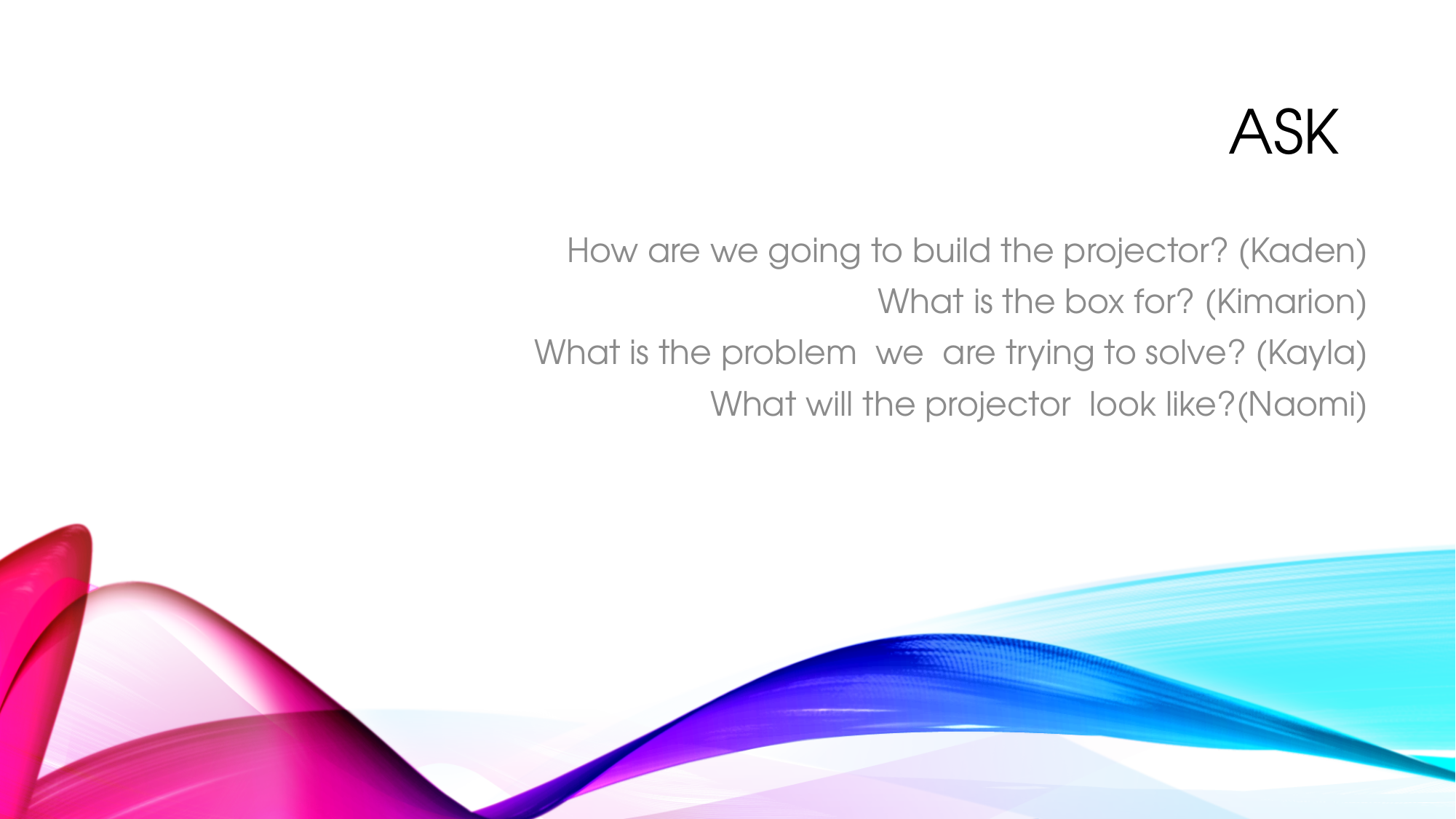

# Ask

How are we going to build the projector? (Kaden)
What is the box for? (Kimarion)
 What is the problem  we  are trying to solve? (Kayla)
What will the projector  look like?(Naomi)